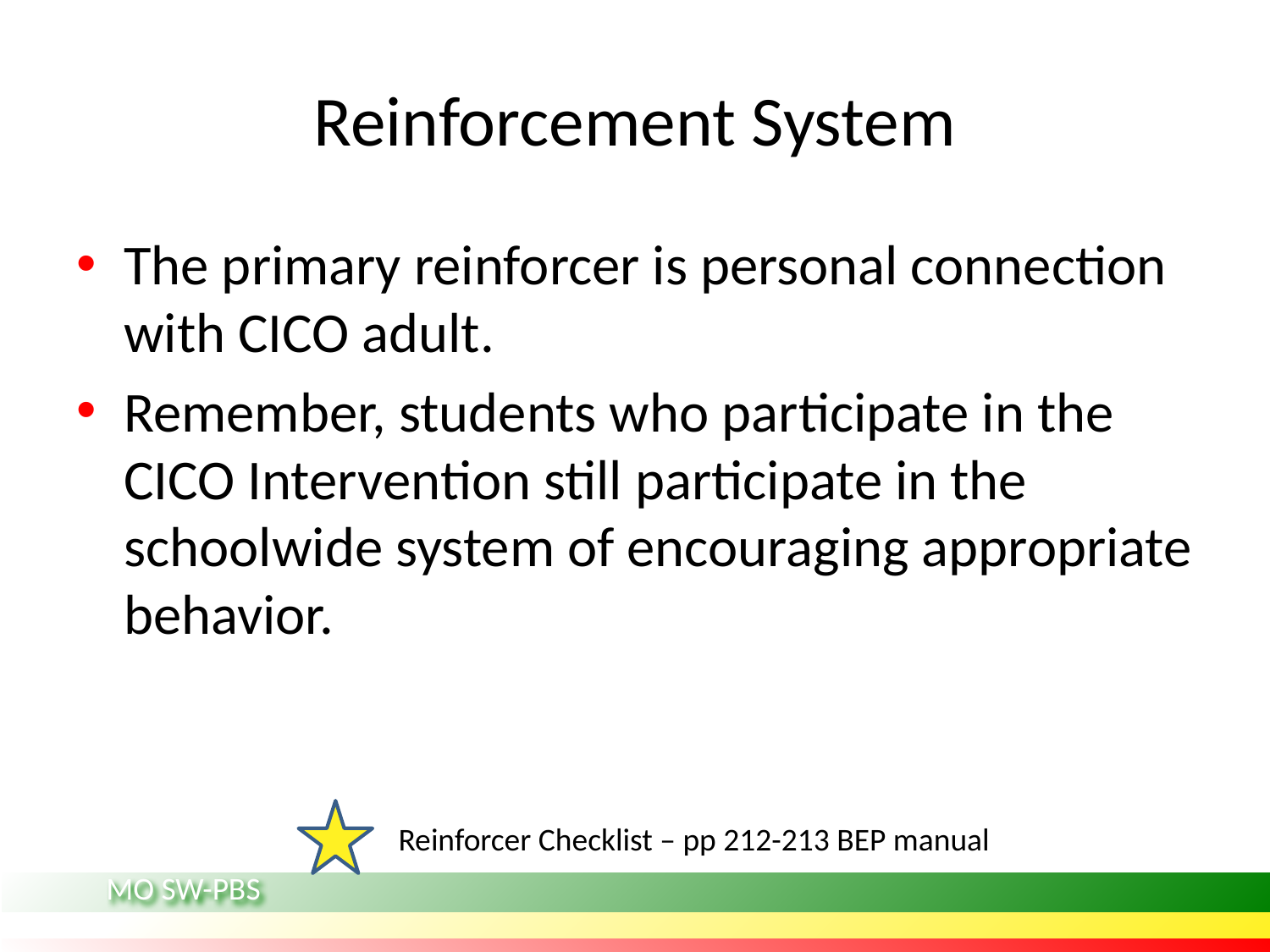

# Reinforcement System
The primary reinforcer is personal connection with CICO adult.
Remember, students who participate in the CICO Intervention still participate in the schoolwide system of encouraging appropriate behavior.

Reinforcer Checklist – pp 212-213 BEP manual